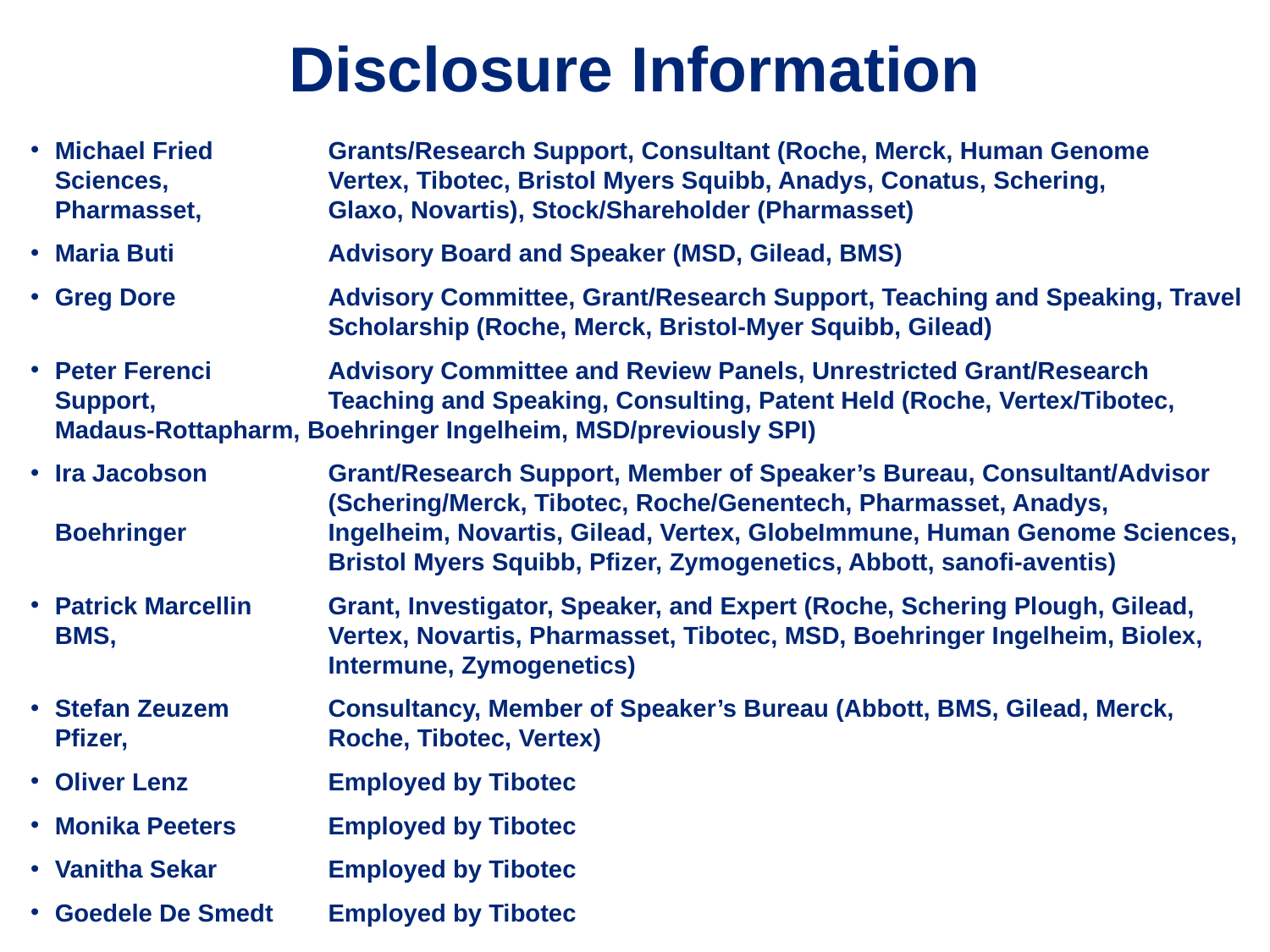

# Disclosure Information
Michael Fried 	Grants/Research Support, Consultant (Roche, Merck, Human Genome Sciences, 	Vertex, Tibotec, Bristol Myers Squibb, Anadys, Conatus, Schering, Pharmasset, 	Glaxo, Novartis), Stock/Shareholder (Pharmasset)
Maria Buti	Advisory Board and Speaker (MSD, Gilead, BMS)
Greg Dore 	Advisory Committee, Grant/Research Support, Teaching and Speaking, Travel 	Scholarship (Roche, Merck, Bristol-Myer Squibb, Gilead)
Peter Ferenci 	Advisory Committee and Review Panels, Unrestricted Grant/Research Support, 	Teaching and Speaking, Consulting, Patent Held (Roche, Vertex/Tibotec, 	Madaus-Rottapharm, Boehringer Ingelheim, MSD/previously SPI)
Ira Jacobson	Grant/Research Support, Member of Speaker’s Bureau, Consultant/Advisor 	(Schering/Merck, Tibotec, Roche/Genentech, Pharmasset, Anadys, Boehringer 	Ingelheim, Novartis, Gilead, Vertex, GlobeImmune, Human Genome Sciences, 	Bristol Myers Squibb, Pfizer, Zymogenetics, Abbott, sanofi-aventis)
Patrick Marcellin 	Grant, Investigator, Speaker, and Expert (Roche, Schering Plough, Gilead, BMS, 	Vertex, Novartis, Pharmasset, Tibotec, MSD, Boehringer Ingelheim, Biolex, 	Intermune, Zymogenetics)
Stefan Zeuzem 	Consultancy, Member of Speaker’s Bureau (Abbott, BMS, Gilead, Merck, Pfizer, 	Roche, Tibotec, Vertex)
Oliver Lenz 	Employed by Tibotec
Monika Peeters 	Employed by Tibotec
Vanitha Sekar 	Employed by Tibotec
Goedele De Smedt 	Employed by Tibotec